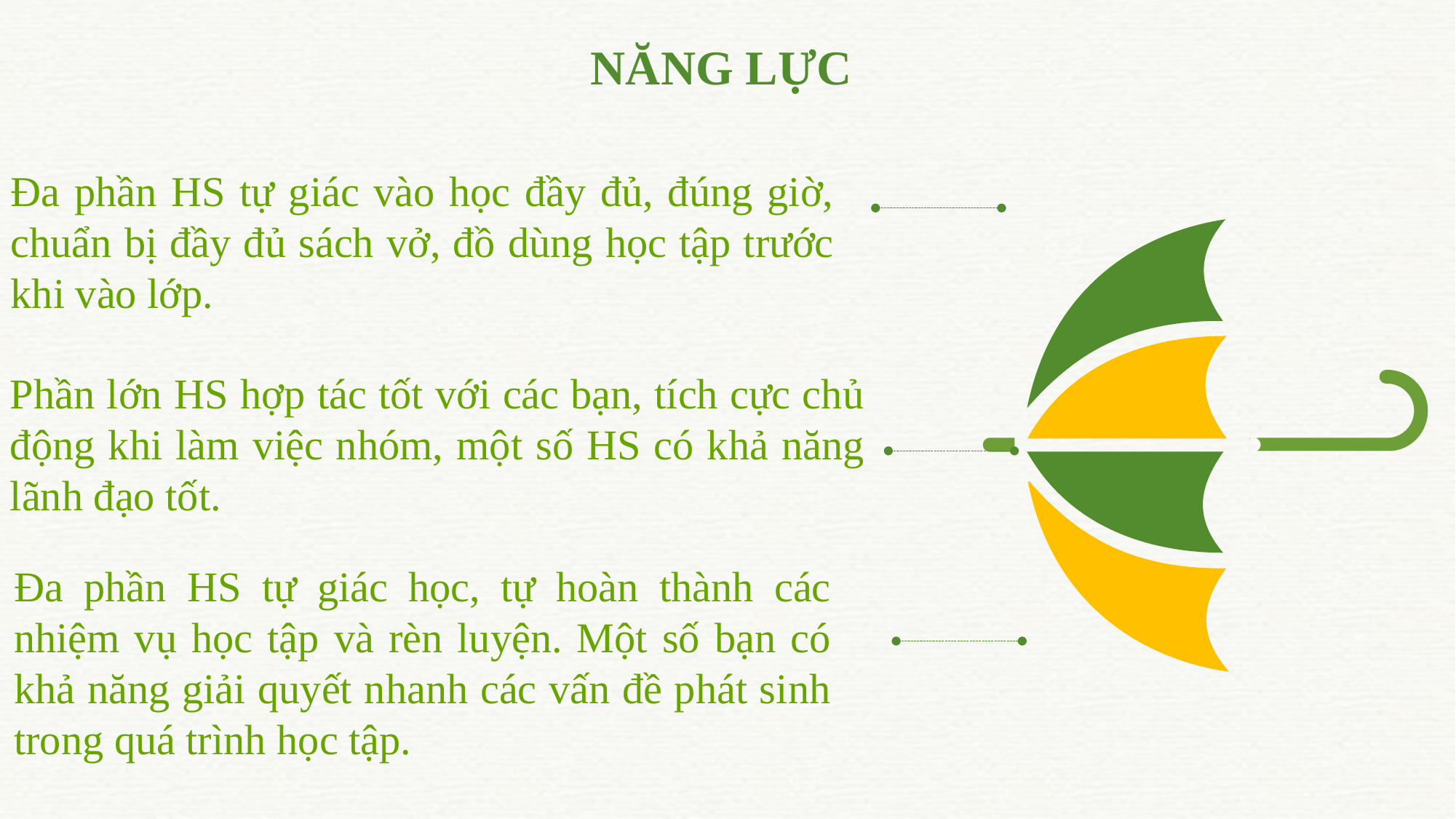

NĂNG LỰC
Đa phần HS tự giác vào học đầy đủ, đúng giờ, chuẩn bị đầy đủ sách vở, đồ dùng học tập trước khi vào lớp.

Phần lớn HS hợp tác tốt với các bạn, tích cực chủ động khi làm việc nhóm, một số HS có khả năng lãnh đạo tốt.
Đa phần HS tự giác học, tự hoàn thành các nhiệm vụ học tập và rèn luyện. Một số bạn có khả năng giải quyết nhanh các vấn đề phát sinh trong quá trình học tập.